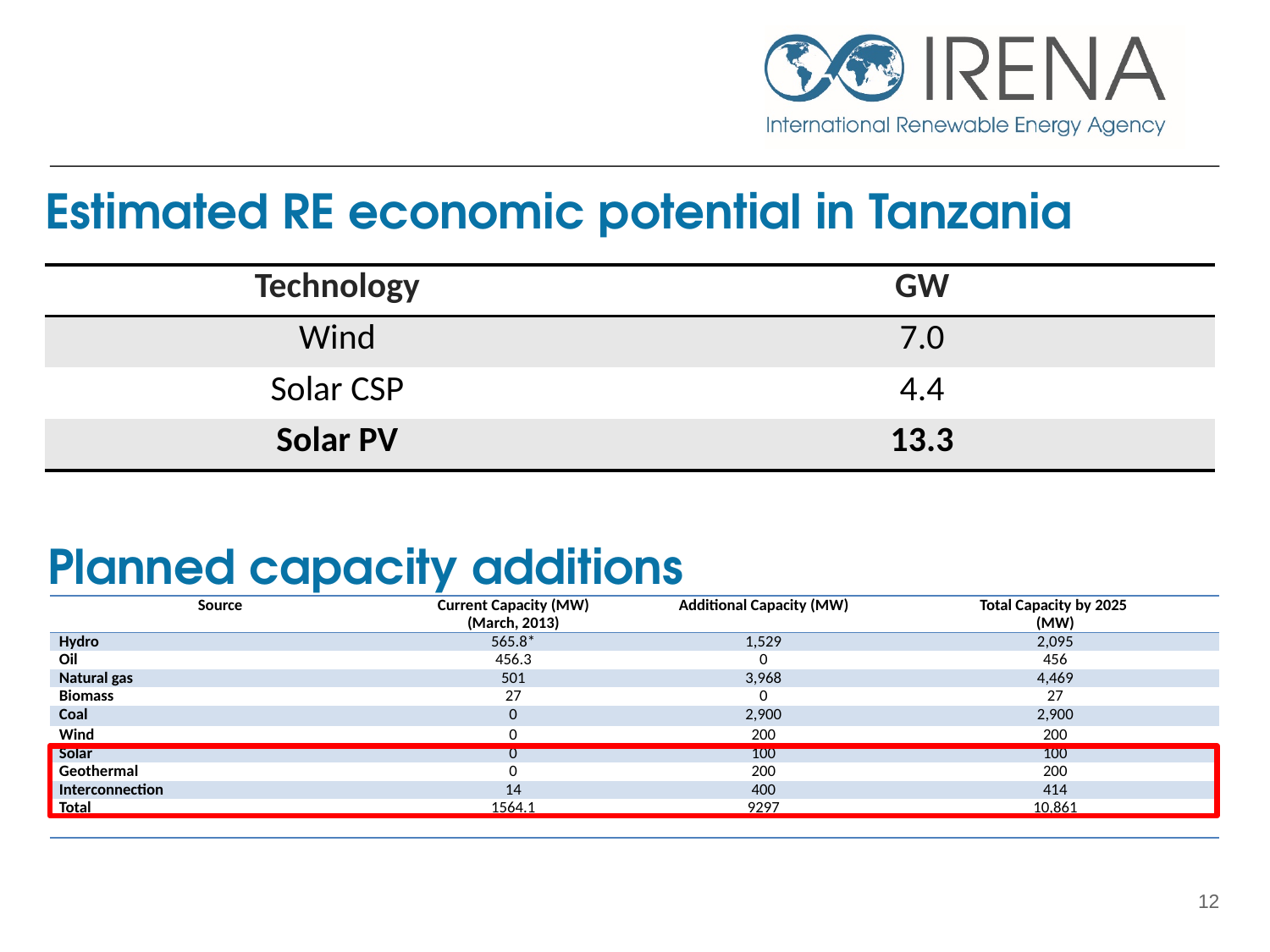

Estimated RE economic potential in Tanzania
| Technology | GW |
| --- | --- |
| Wind | 7.0 |
| Solar CSP | 4.4 |
| Solar PV | 13.3 |
Planned capacity additions
| Source | Current Capacity (MW) (March, 2013) | Additional Capacity (MW) | Total Capacity by 2025 (MW) |
| --- | --- | --- | --- |
| Hydro | 565.8\* | 1,529 | 2,095 |
| Oil | 456.3 | 0 | 456 |
| Natural gas | 501 | 3,968 | 4,469 |
| Biomass | 27 | 0 | 27 |
| Coal | 0 | 2,900 | 2,900 |
| Wind | 0 | 200 | 200 |
| Solar | 0 | 100 | 100 |
| Geothermal | 0 | 200 | 200 |
| Interconnection | 14 | 400 | 414 |
| Total | 1564.1 | 9297 | 10,861 |

12